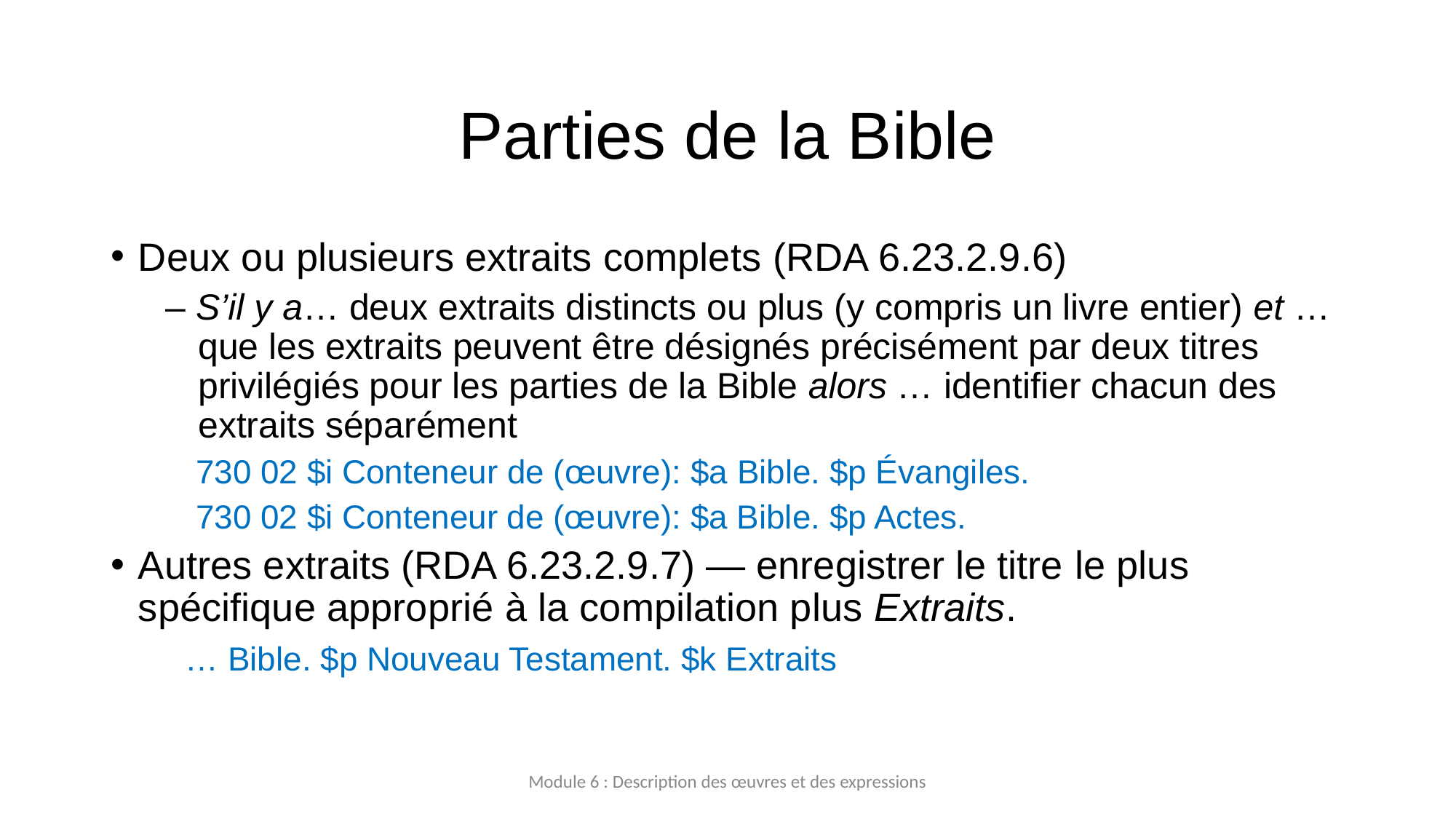

# Parties de la Bible
Deux ou plusieurs extraits complets (RDA 6.23.2.9.6)
– S’il y a… deux extraits distincts ou plus (y compris un livre entier) et … que les extraits peuvent être désignés précisément par deux titres privilégiés pour les parties de la Bible alors … identifier chacun des extraits séparément
730 02 $i Conteneur de (œuvre): $a Bible. $p Évangiles.
	730 02 $i Conteneur de (œuvre): $a Bible. $p Actes.
Autres extraits (RDA 6.23.2.9.7) — enregistrer le titre le plus spécifique approprié à la compilation plus Extraits.
	… Bible. $p Nouveau Testament. $k Extraits
Module 6 : Description des œuvres et des expressions